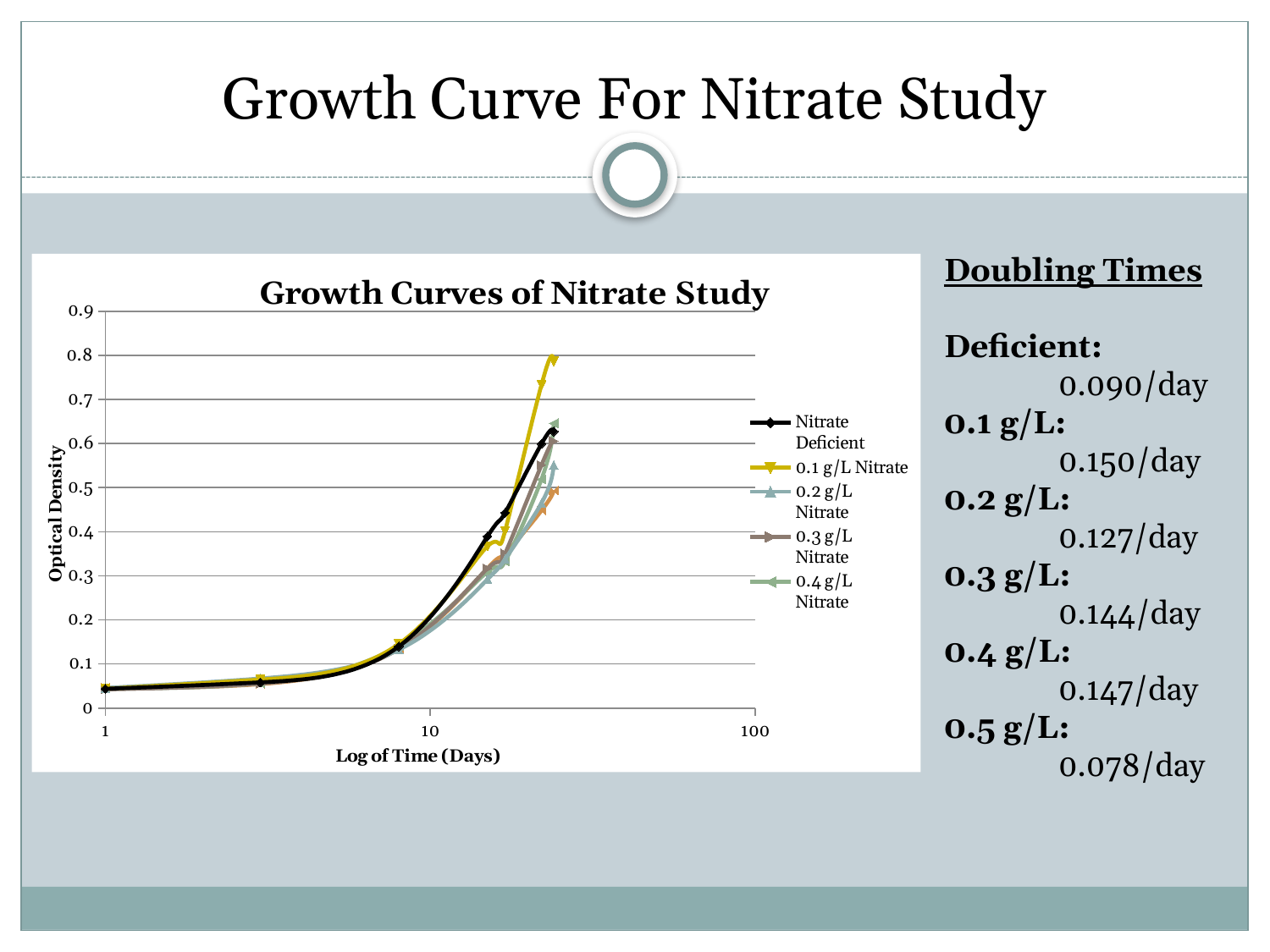

# Growth Curve For Nitrate Study
Doubling Times

Deficient:
               0.090/day
0.1 g/L:
               0.150/day
0.2 g/L:
               0.127/day
0.3 g/L:
               0.144/day
0.4 g/L:
               0.147/day
0.5 g/L:
               0.078/day

### Chart: Growth Curves of Nitrate Study

| Category |  |  |  |  |  |  |
|---|---|---|---|---|---|---|